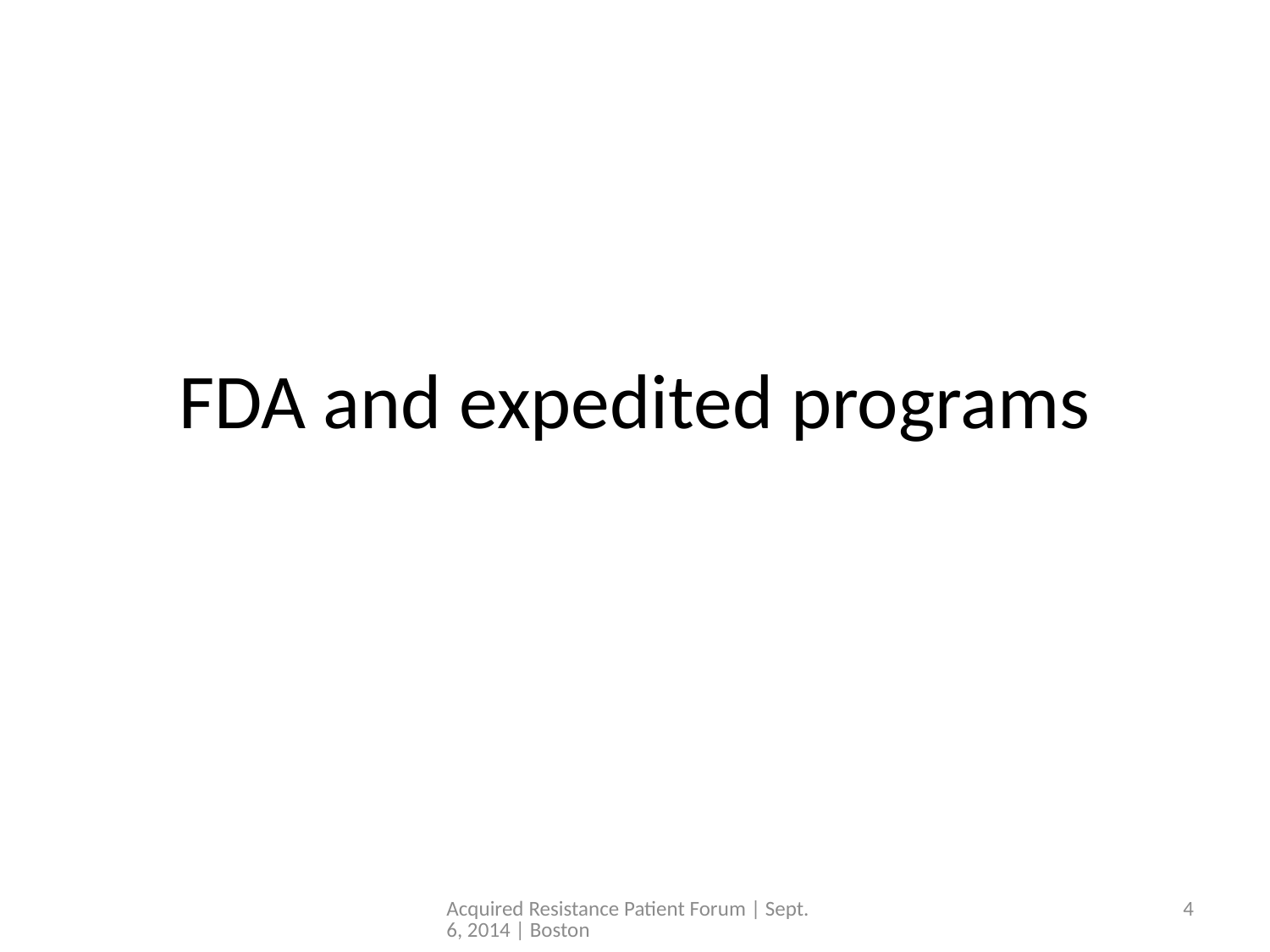

# FDA and expedited programs

Acquired Resistance Patient Forum | Sept. 6, 2014 | Boston
4